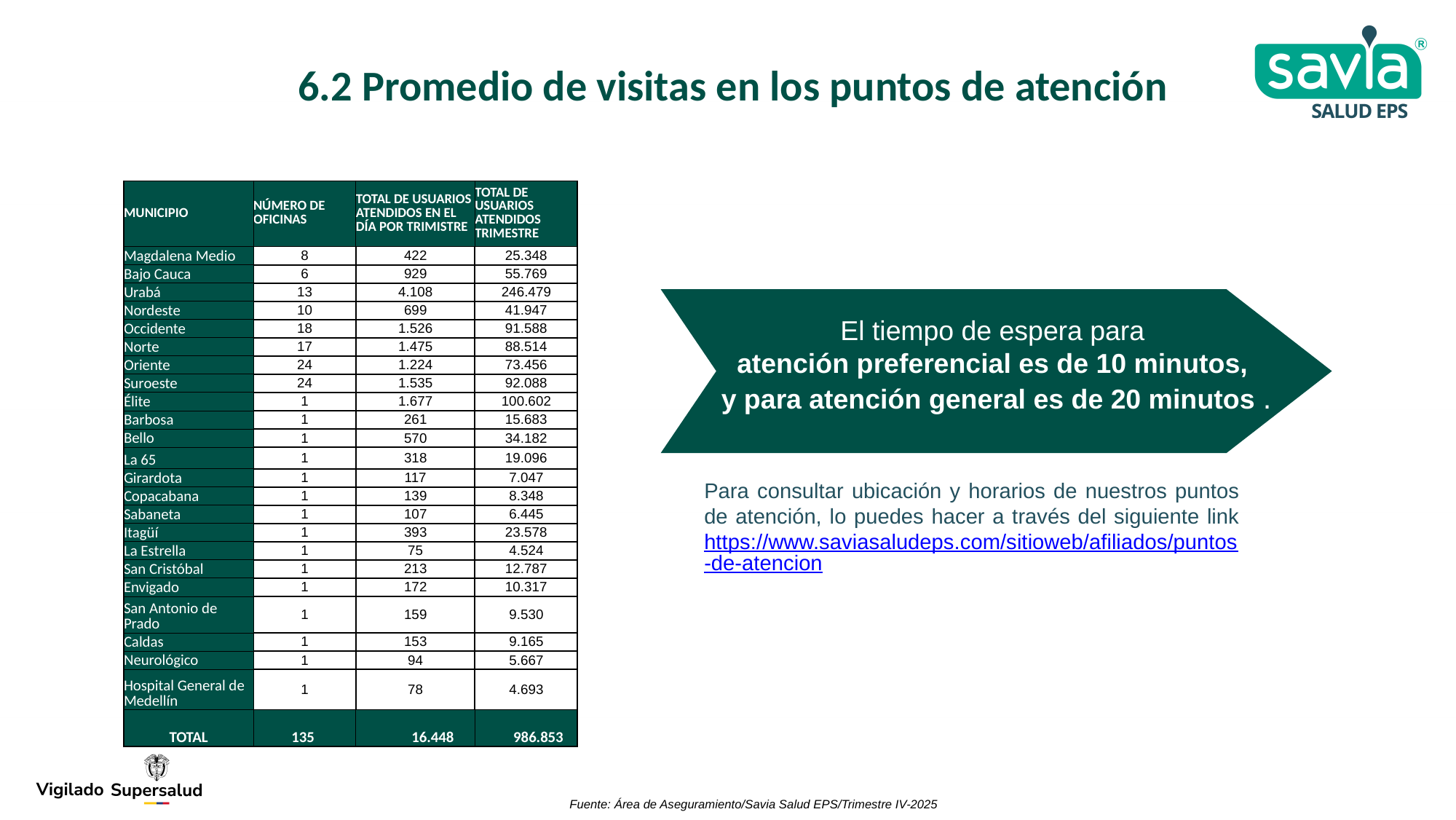

6.2 Promedio de visitas en los puntos de atención
| MUNICIPIO | NÚMERO DE OFICINAS | TOTAL DE USUARIOS ATENDIDOS EN EL DÍA POR TRIMISTRE | TOTAL DE USUARIOS ATENDIDOS TRIMESTRE |
| --- | --- | --- | --- |
| Magdalena Medio | 8 | 422 | 25.348 |
| Bajo Cauca | 6 | 929 | 55.769 |
| Urabá | 13 | 4.108 | 246.479 |
| Nordeste | 10 | 699 | 41.947 |
| Occidente | 18 | 1.526 | 91.588 |
| Norte | 17 | 1.475 | 88.514 |
| Oriente | 24 | 1.224 | 73.456 |
| Suroeste | 24 | 1.535 | 92.088 |
| Élite | 1 | 1.677 | 100.602 |
| Barbosa | 1 | 261 | 15.683 |
| Bello | 1 | 570 | 34.182 |
| La 65 | 1 | 318 | 19.096 |
| Girardota | 1 | 117 | 7.047 |
| Copacabana | 1 | 139 | 8.348 |
| Sabaneta | 1 | 107 | 6.445 |
| Itagüí | 1 | 393 | 23.578 |
| La Estrella | 1 | 75 | 4.524 |
| San Cristóbal | 1 | 213 | 12.787 |
| Envigado | 1 | 172 | 10.317 |
| San Antonio de Prado | 1 | 159 | 9.530 |
| Caldas | 1 | 153 | 9.165 |
| Neurológico | 1 | 94 | 5.667 |
| Hospital General de Medellín | 1 | 78 | 4.693 |
| TOTAL | 135 | 16.448 | 986.853 |

El tiempo de espera para
atención preferencial es de 10 minutos,
y para atención general es de 20 minutos .
Para consultar ubicación y horarios de nuestros puntos de atención, lo puedes hacer a través del siguiente link https://www.saviasaludeps.com/sitioweb/afiliados/puntos-de-atencion
Fuente: Área de Aseguramiento/Savia Salud EPS/Trimestre IV-2025